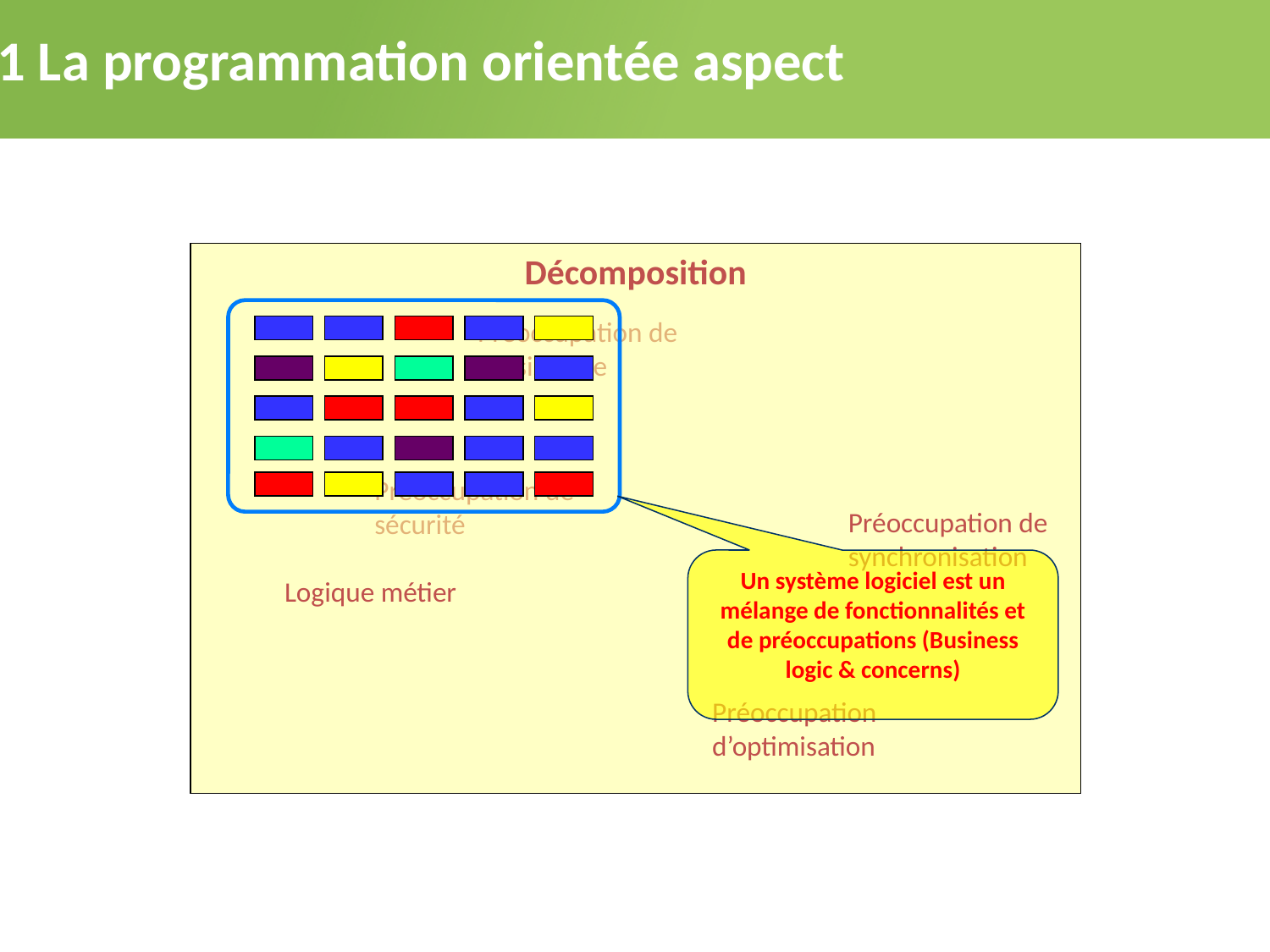

2.1 La programmation orientée aspect
Décomposition

Un système logiciel est un mélange de fonctionnalités et de préoccupations (Business logic & concerns)
Préoccupation de persistance

Préoccupation de sécurité

Préoccupation de synchronisation
Logique métier
Préoccupation d’optimisation